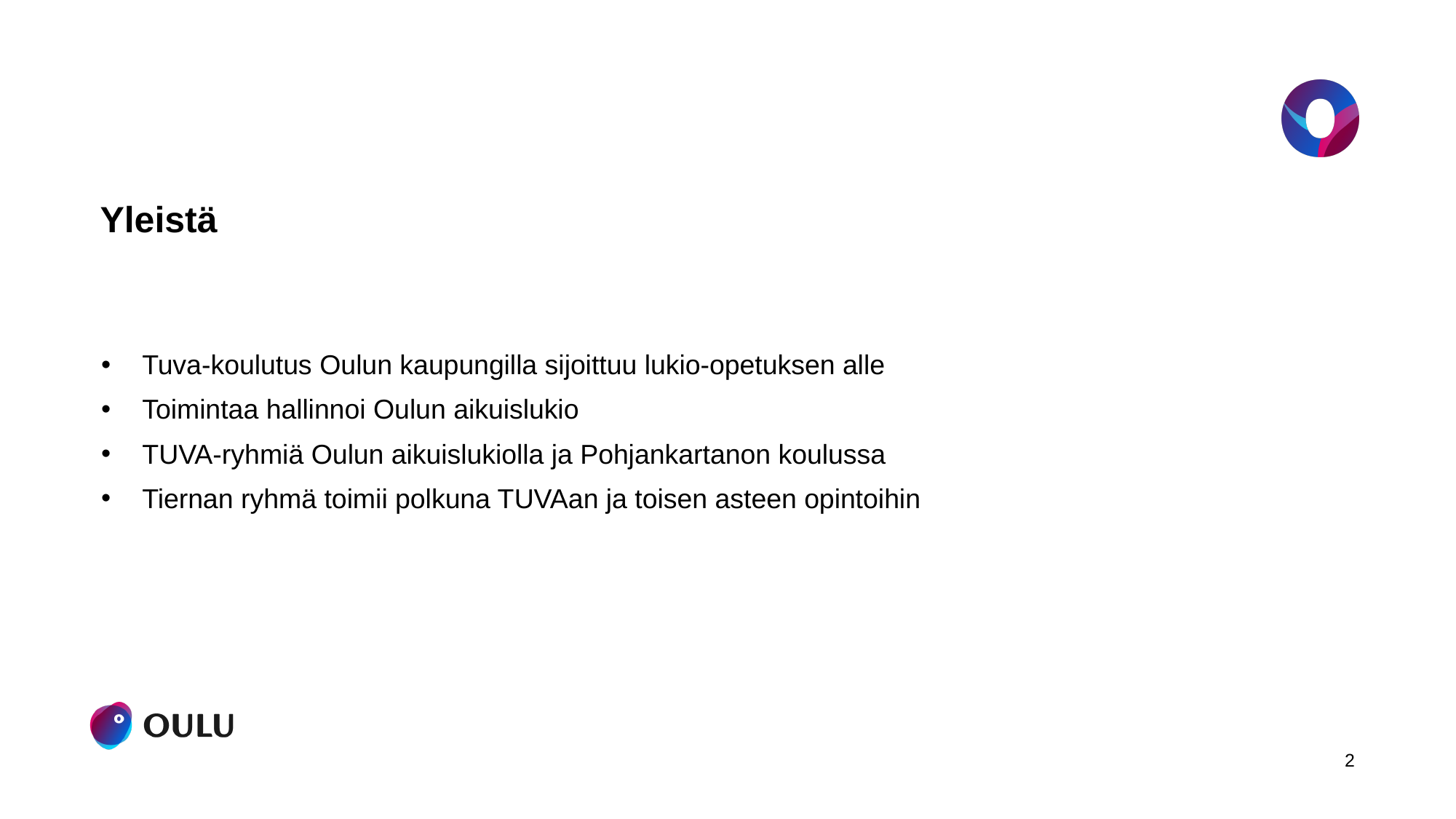

# Yleistä

Tuva-koulutus Oulun kaupungilla sijoittuu lukio-opetuksen alle
Toimintaa hallinnoi Oulun aikuislukio
TUVA-ryhmiä Oulun aikuislukiolla ja Pohjankartanon koulussa
Tiernan ryhmä toimii polkuna TUVAan ja toisen asteen opintoihin

2